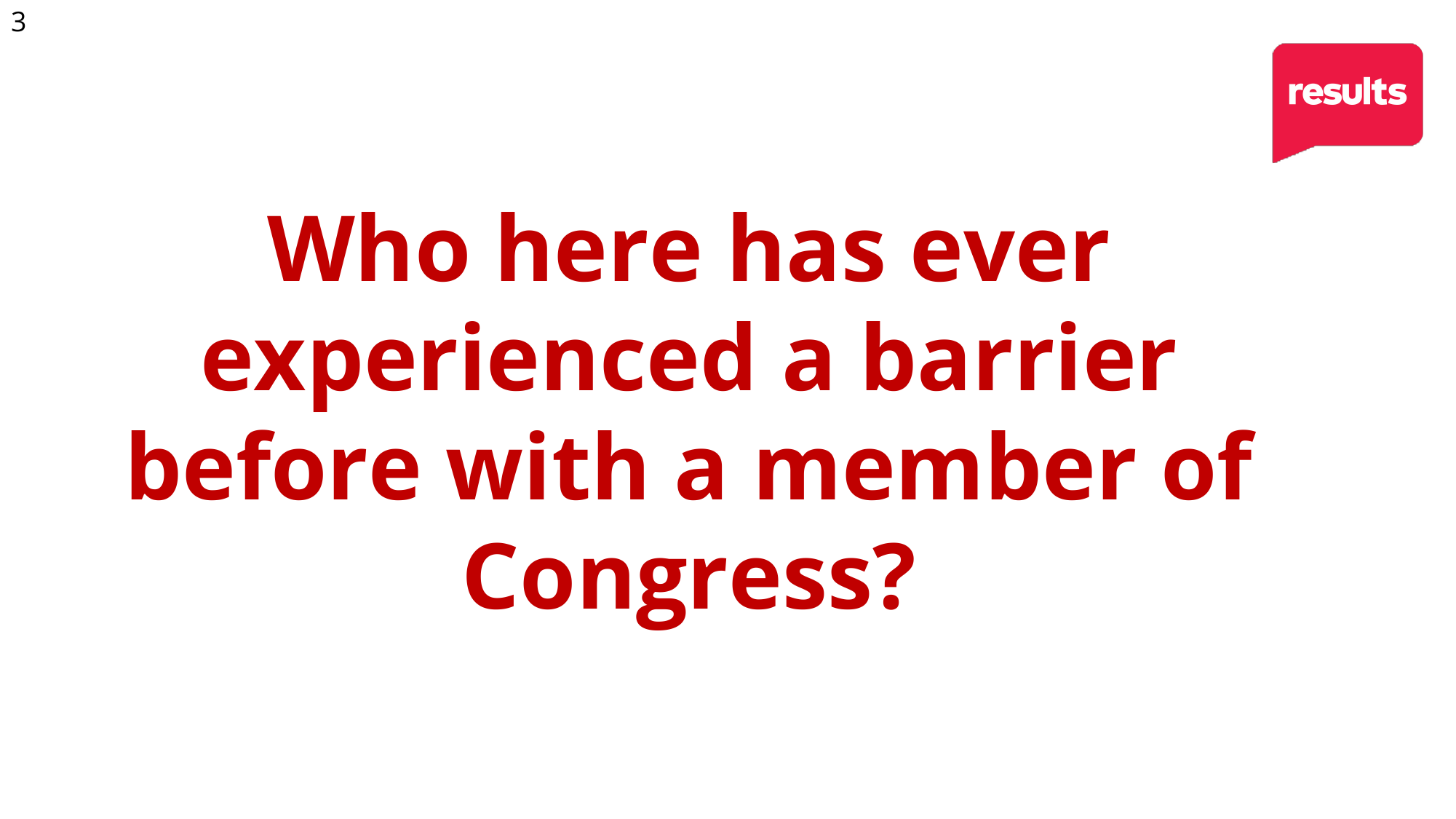

3
# Who here has ever experienced a barrier before with a member of Congress?